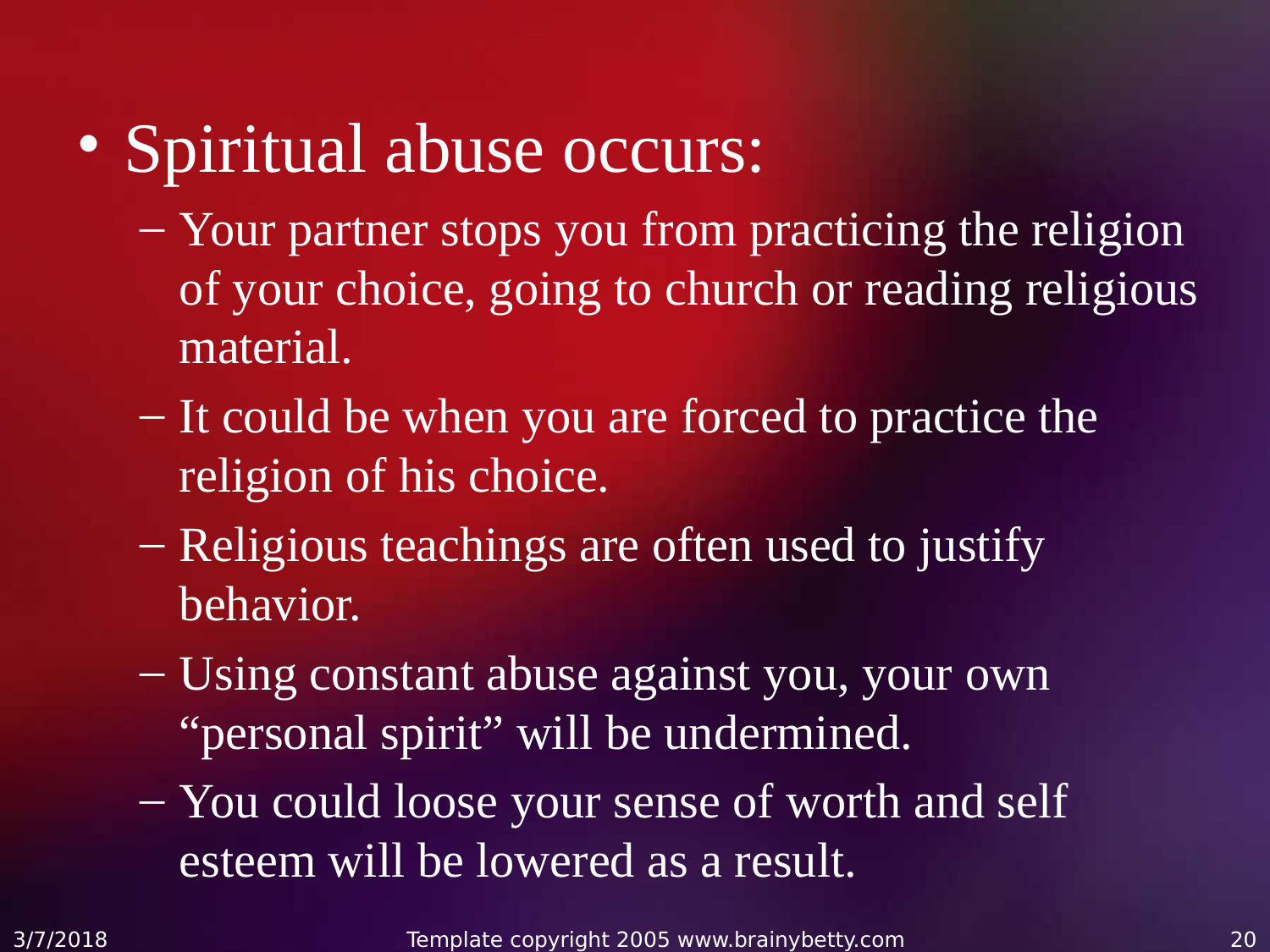

Spiritual abuse occurs:
Your partner stops you from practicing the religion of your choice, going to church or reading religious material.
It could be when you are forced to practice the religion of his choice.
Religious teachings are often used to justify behavior.
Using constant abuse against you, your own “personal spirit” will be undermined.
You could loose your sense of worth and self esteem will be lowered as a result.

3/7/2018
Template copyright 2005 www.brainybetty.com
20